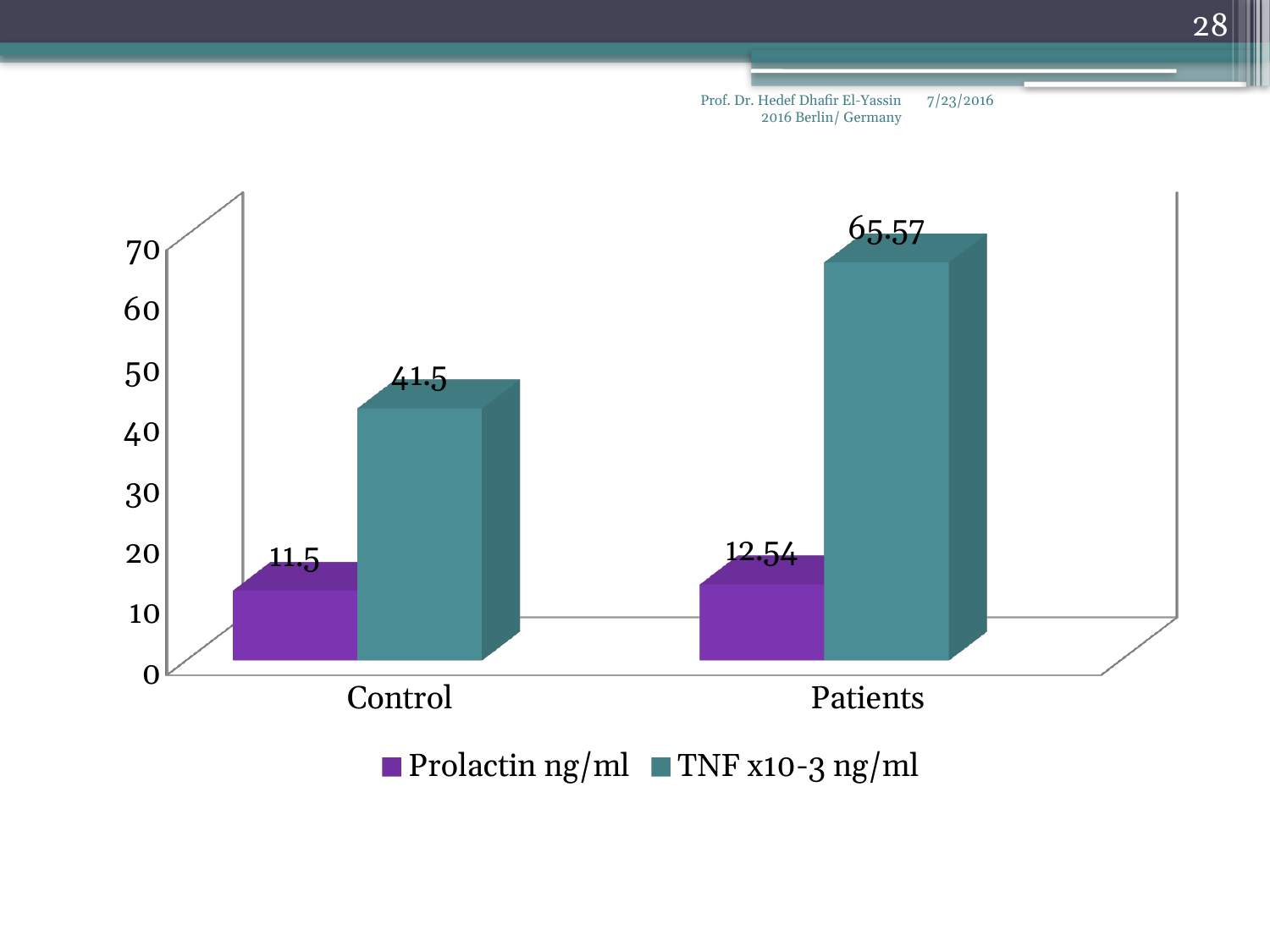

28
Prof. Dr. Hedef Dhafir El-Yassin 2016 Berlin/ Germany
7/23/2016

[unsupported chart]